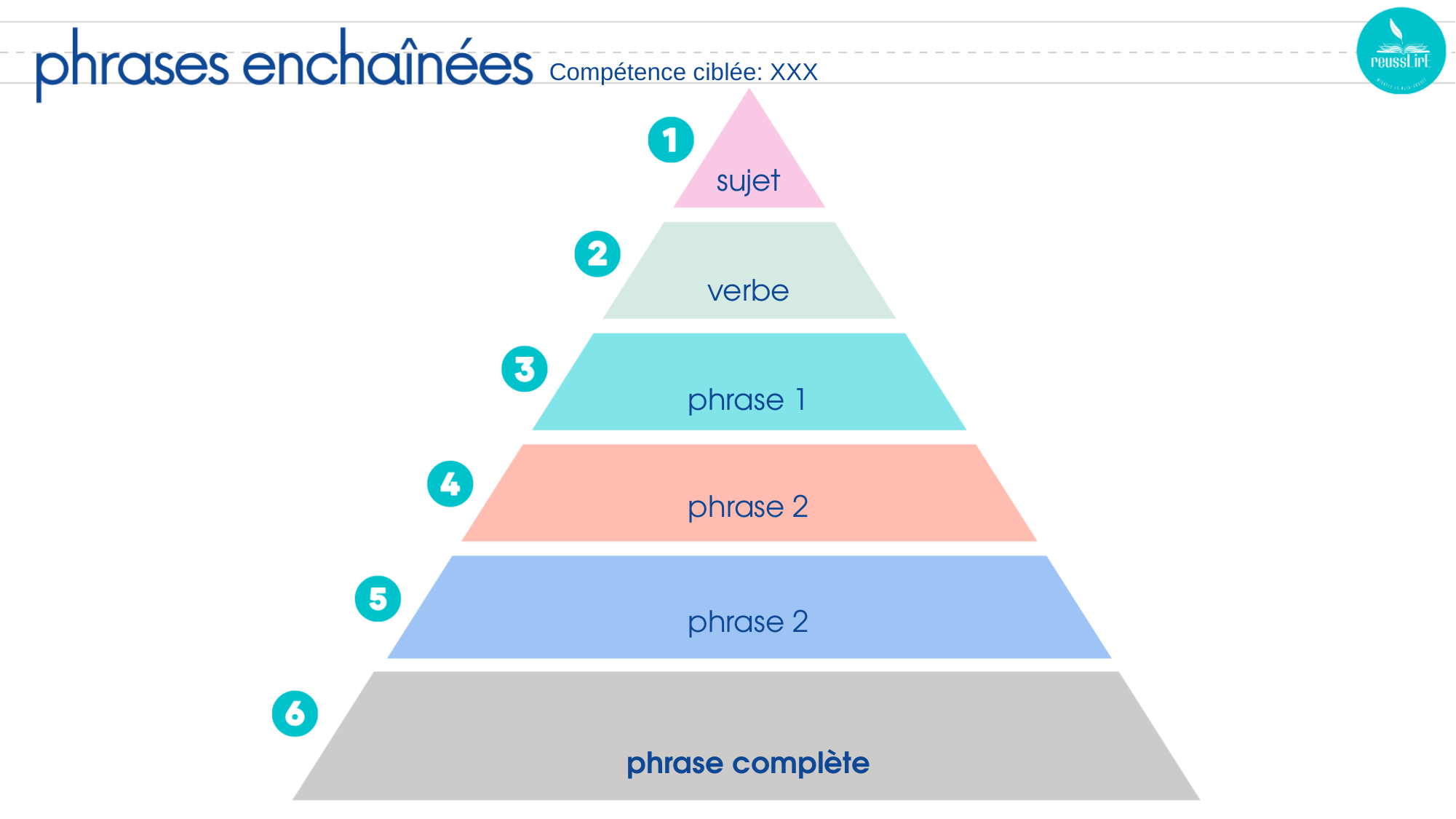

Compétence ciblée: XXX
sujet
verbe
phrase 1
phrase 2
phrase 2
phrase complète